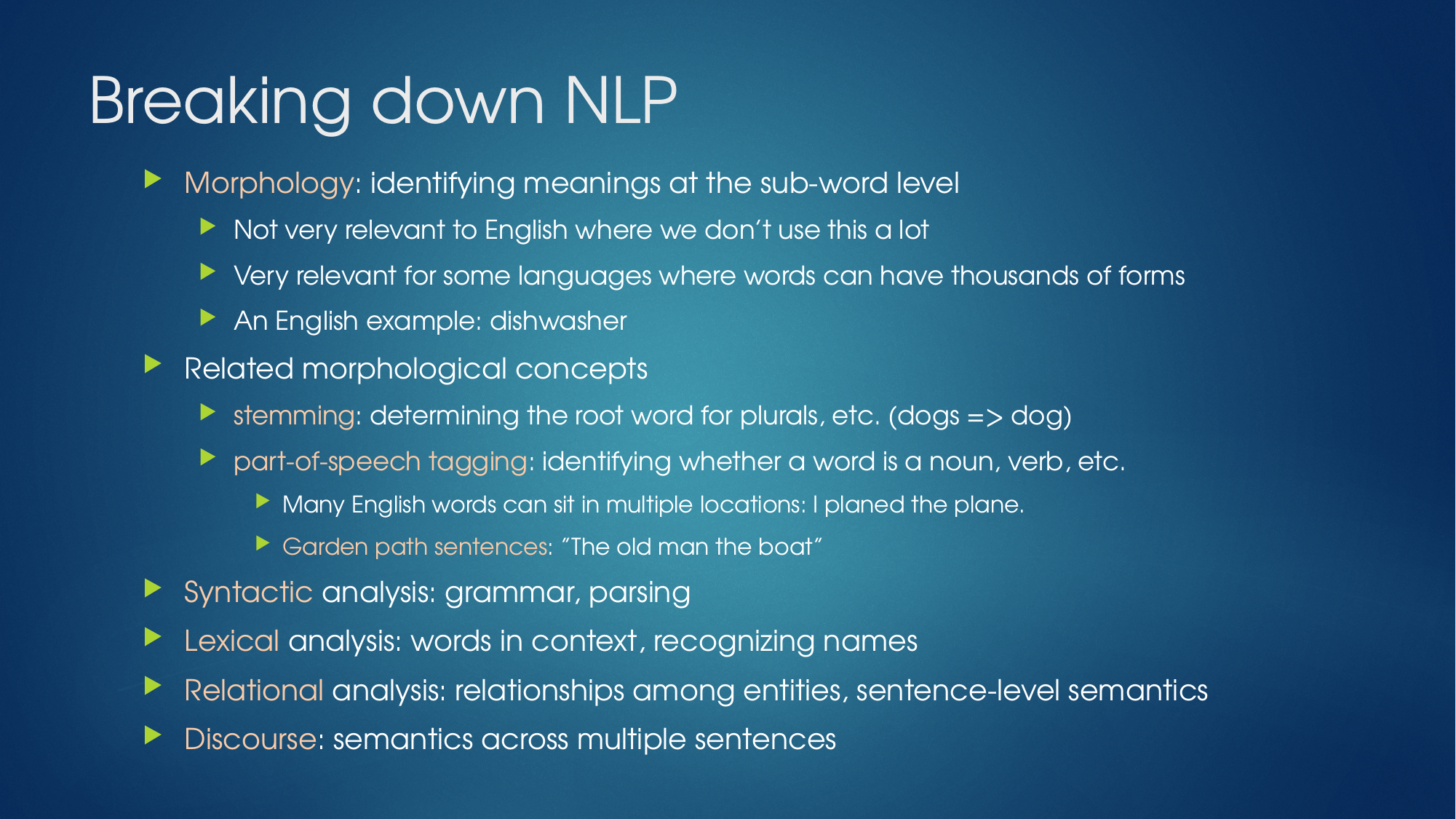

# Breaking down NLP
Morphology: identifying meanings at the sub-word level
Not very relevant to English where we don’t use this a lot
Very relevant for some languages where words can have thousands of forms
An English example: dishwasher
Related morphological concepts
stemming: determining the root word for plurals, etc. (dogs => dog)
part-of-speech tagging: identifying whether a word is a noun, verb, etc.
Many English words can sit in multiple locations: I planed the plane.
Garden path sentences: ”The old man the boat”
Syntactic analysis: grammar, parsing
Lexical analysis: words in context, recognizing names
Relational analysis: relationships among entities, sentence-level semantics
Discourse: semantics across multiple sentences